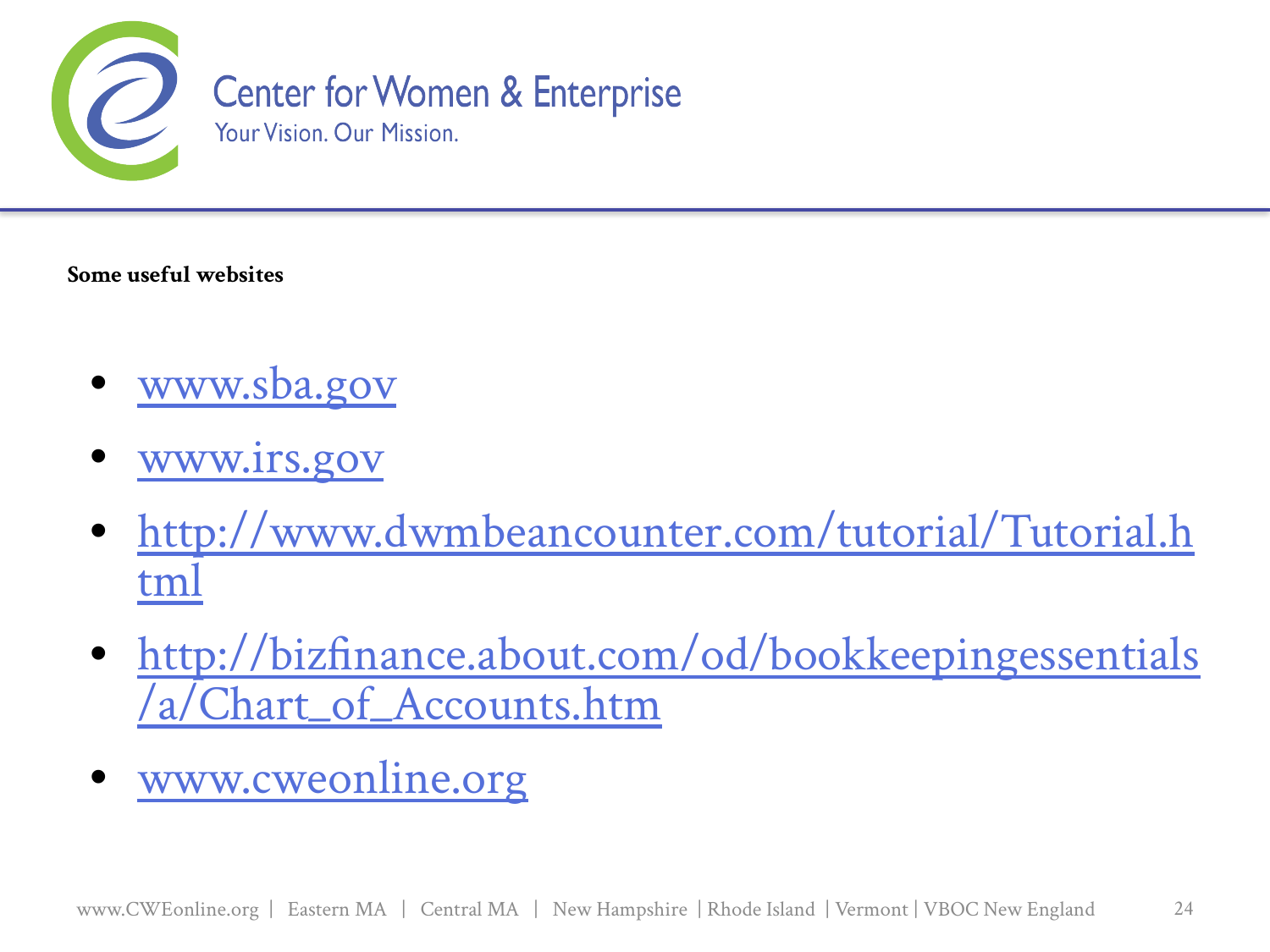

# Some useful websites
www.sba.gov
www.irs.gov
http://www.dwmbeancounter.com/tutorial/Tutorial.html
http://bizfinance.about.com/od/bookkeepingessentials/a/Chart_of_Accounts.htm
www.cweonline.org

www.CWEonline.org  |   Eastern MA   |   Central MA   |   New Hampshire  | Rhode Island  | Vermont | VBOC New England
24